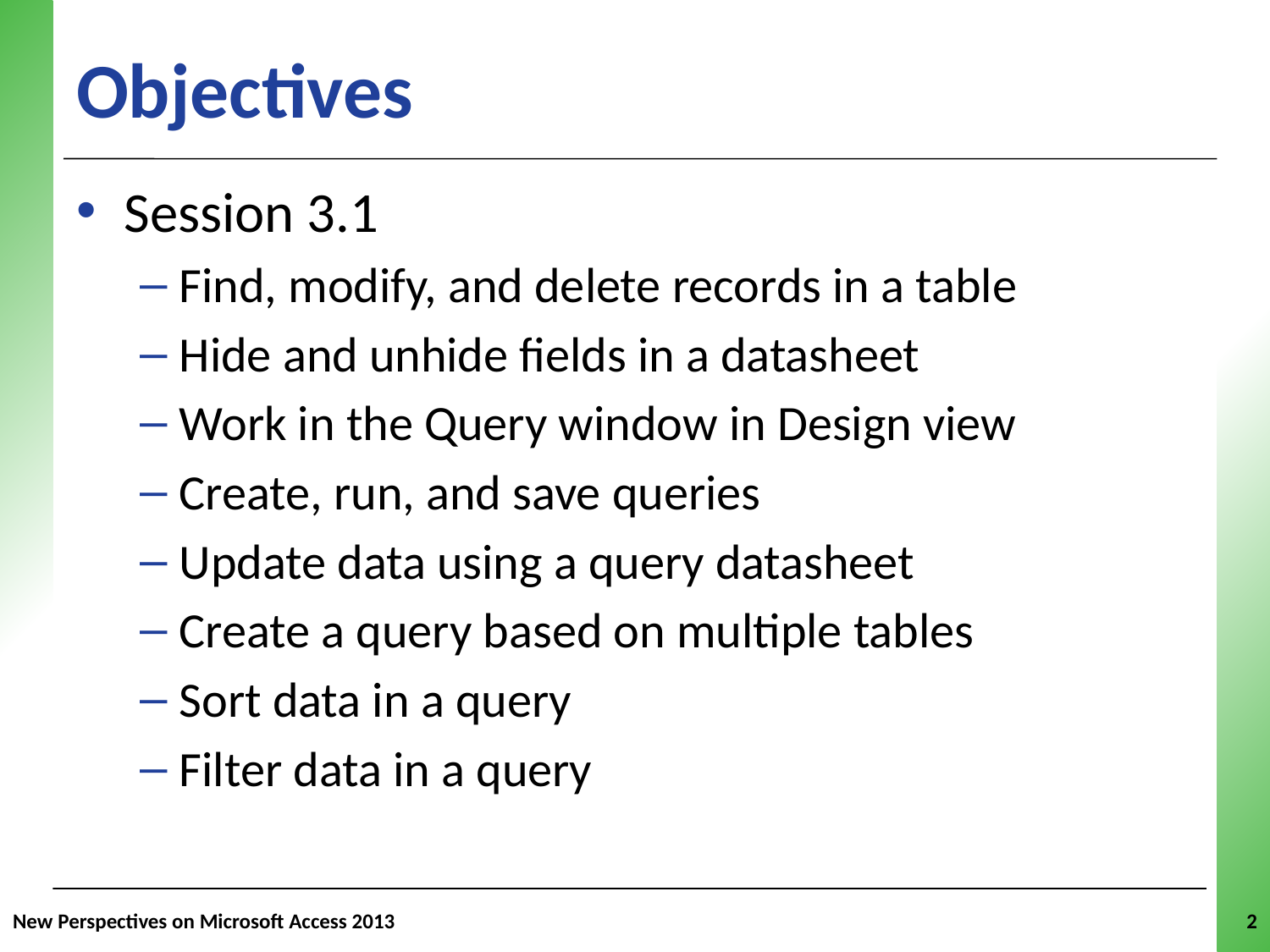

# Objectives
Session 3.1
Find, modify, and delete records in a table
Hide and unhide fields in a datasheet
Work in the Query window in Design view
Create, run, and save queries
Update data using a query datasheet
Create a query based on multiple tables
Sort data in a query
Filter data in a query
New Perspectives on Microsoft Access 2013
2